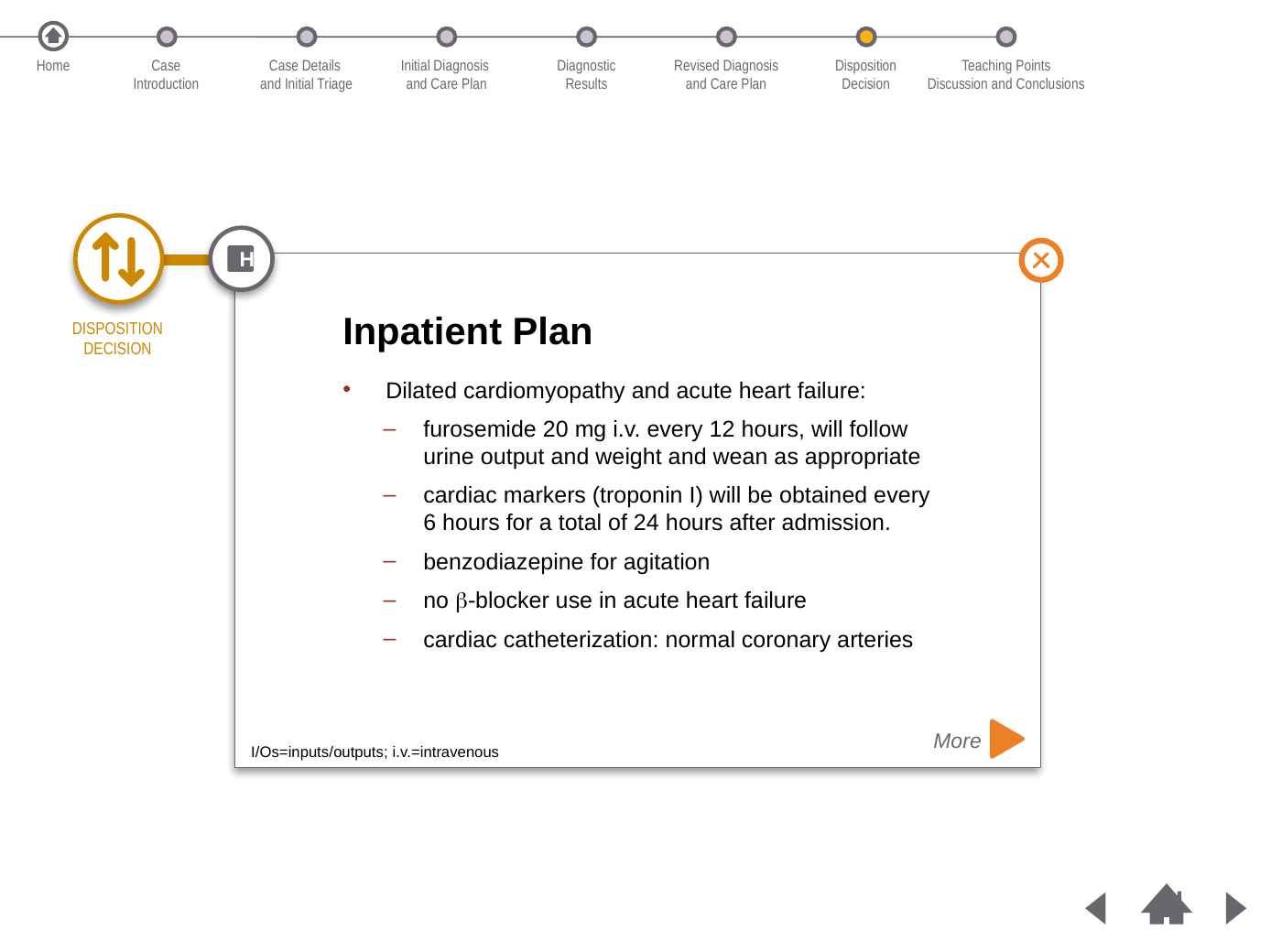

Home
Case
Introduction
Case Details
and Initial Triage
Initial Diagnosis
and Care Plan
Diagnostic
Results
Revised Diagnosis
and Care Plan
Disposition
Decision
Teaching Points
Discussion and Conclusions

H

Inpatient Plan
Dilated cardiomyopathy and acute heart failure:
furosemide 20 mg i.v. every 12 hours, will follow urine output and weight and wean as appropriate
cardiac markers (troponin I) will be obtained every 6 hours for a total of 24 hours after admission.
benzodiazepine for agitation
no β-blocker use in acute heart failure
cardiac catheterization: normal coronary arteries
Disposition
Decision

More

I/Os=inputs/outputs; i.v.=intravenous